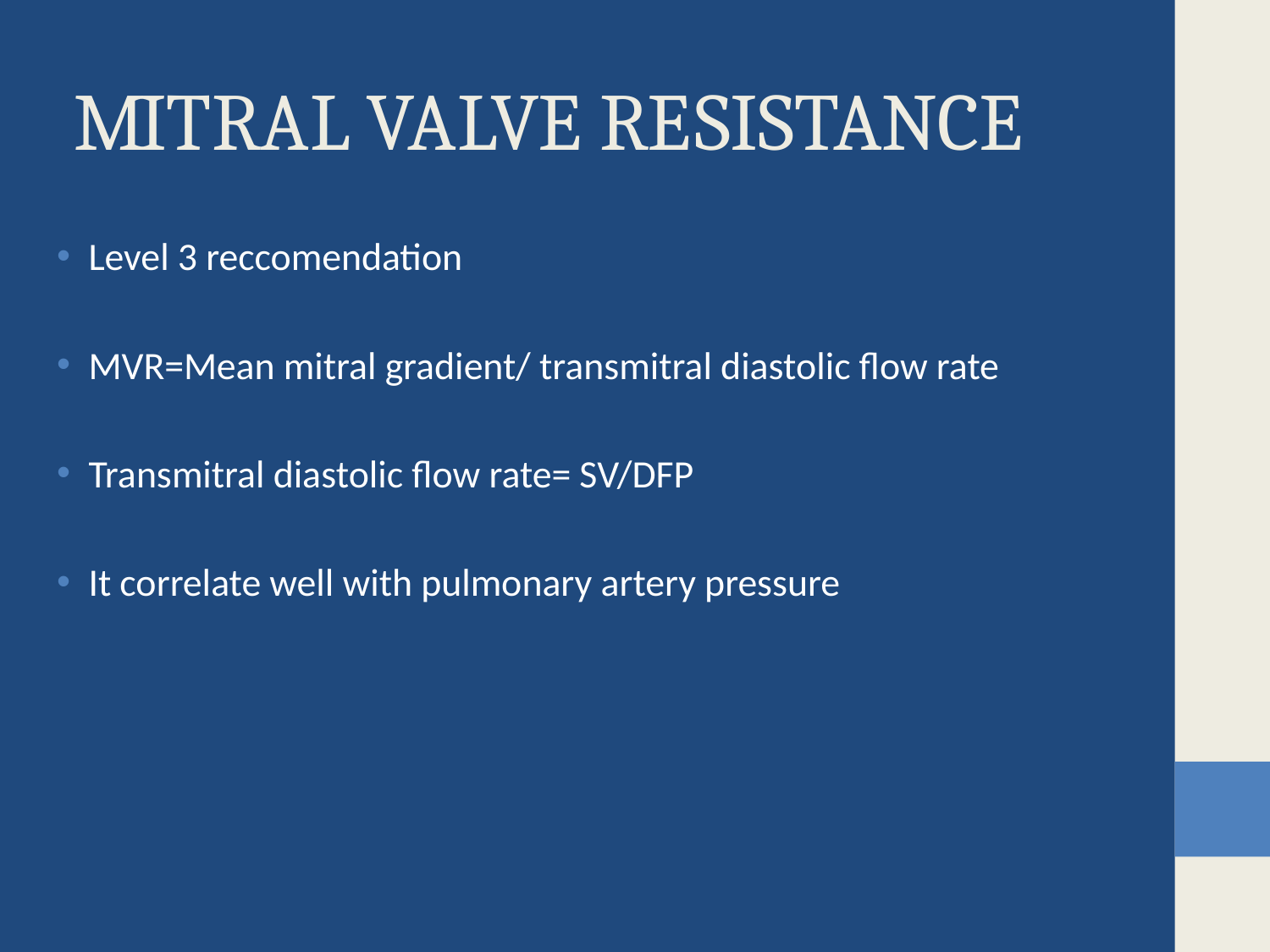

# MITRAL VALVE RESISTANCE

Level 3 reccomendation

MVR=Mean mitral gradient/ transmitral diastolic flow rate

Transmitral diastolic flow rate= SV/DFP

It correlate well with pulmonary artery pressure